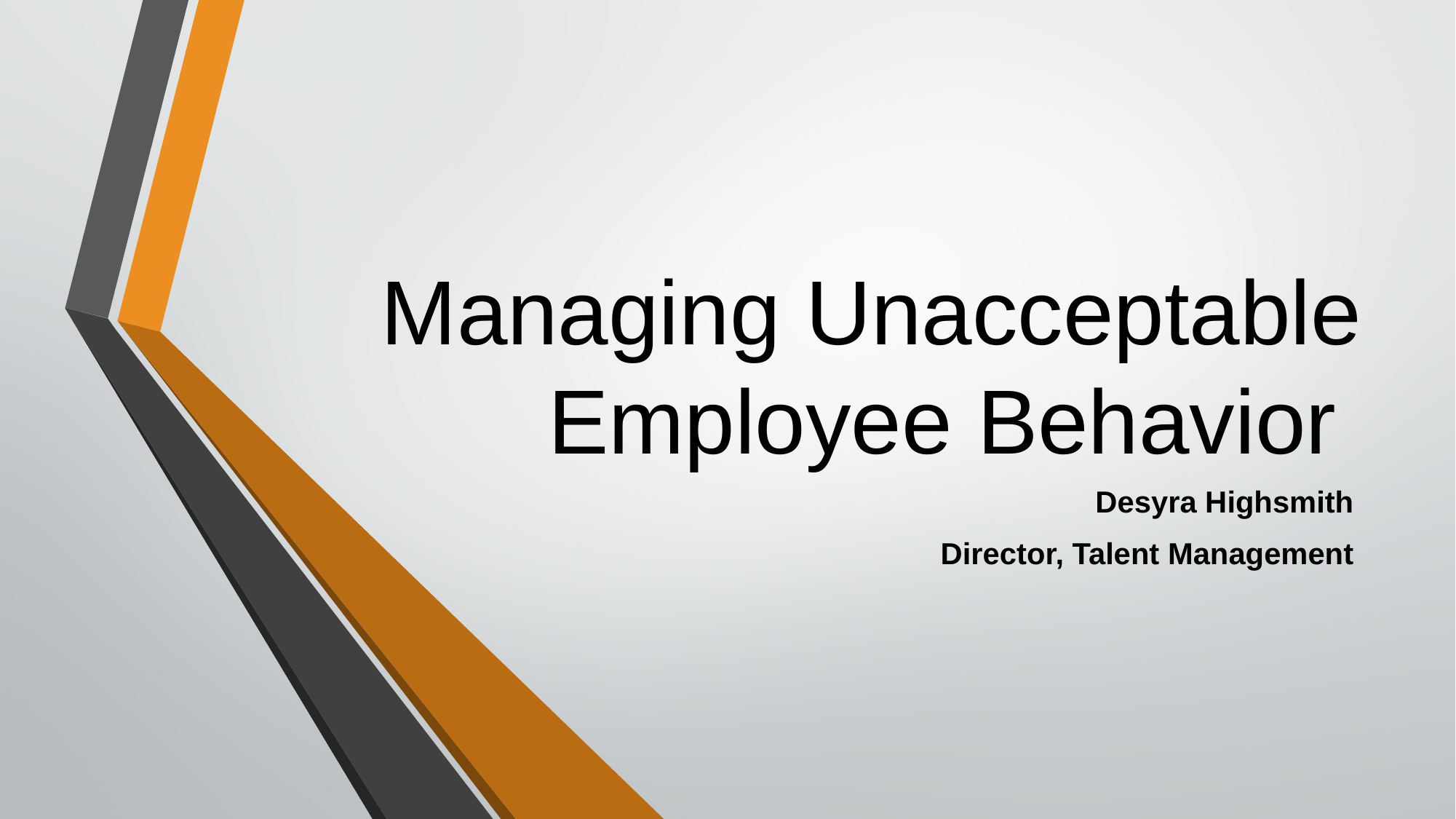

# Managing Unacceptable Employee Behavior
Desyra Highsmith
Director, Talent Management